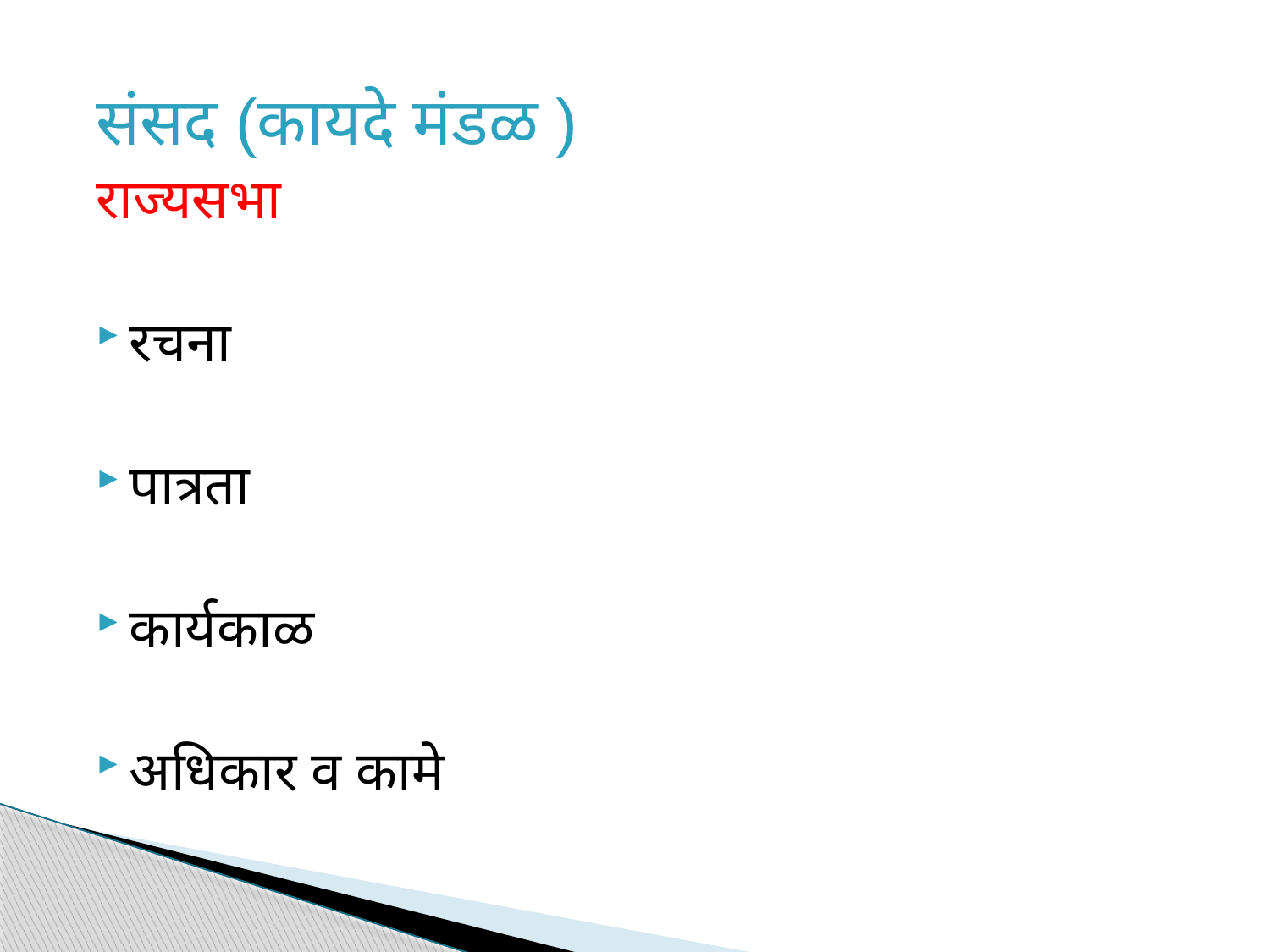

संसद (कायदे मंडळ )
राज्यसभा

रचना

पात्रता

कार्यकाळ

अधिकार व कामे